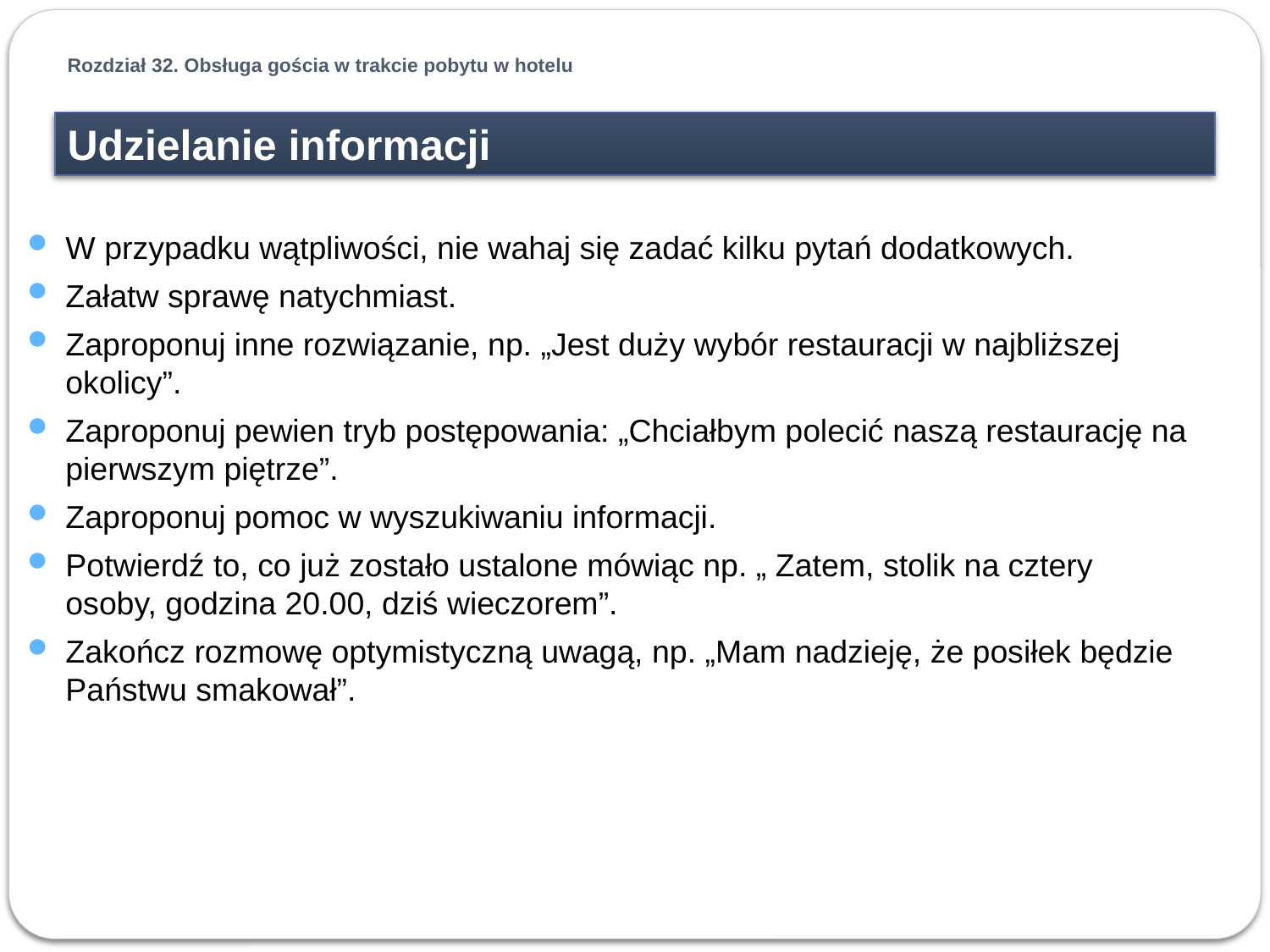

Rozdział 32. Obsługa gościa w trakcie pobytu w hotelu
Udzielanie informacji
W przypadku wątpliwości, nie wahaj się zadać kilku pytań dodatkowych.
Załatw sprawę natychmiast.
Zaproponuj inne rozwiązanie, np. „Jest duży wybór restauracji w najbliższej okolicy”.
Zaproponuj pewien tryb postępowania: „Chciałbym polecić naszą restaurację na pierwszym piętrze”.
Zaproponuj pomoc w wyszukiwaniu informacji.
Potwierdź to, co już zostało ustalone mówiąc np. „ Zatem, stolik na cztery osoby, godzina 20.00, dziś wieczorem”.
Zakończ rozmowę optymistyczną uwagą, np. „Mam nadzieję, że posiłek będzie Państwu smakował”.